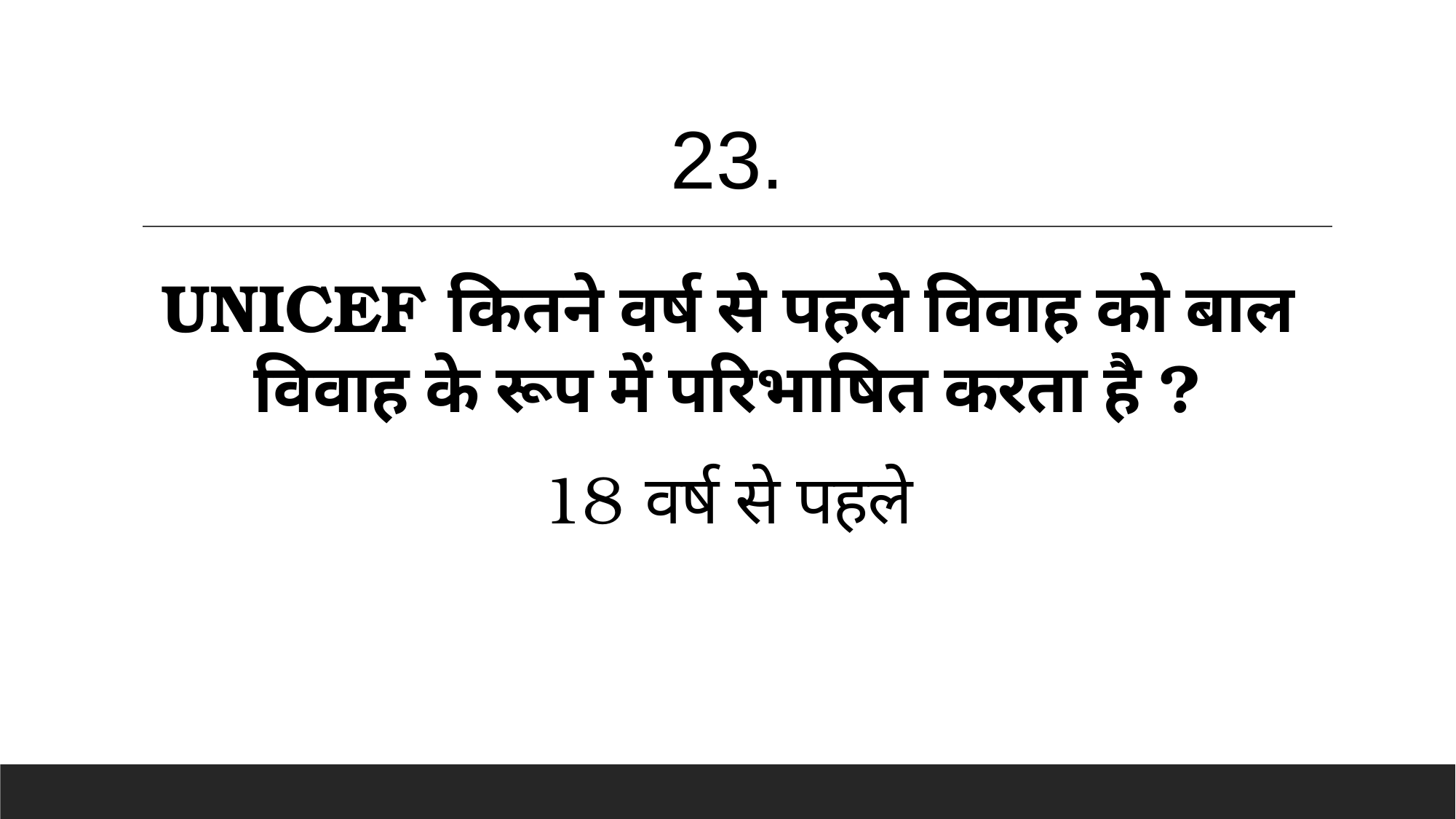

23.
# UNICEF कितने वर्ष से पहले विवाह को बाल विवाह के रूप में परिभाषित करता है ?
18 वर्ष से पहले